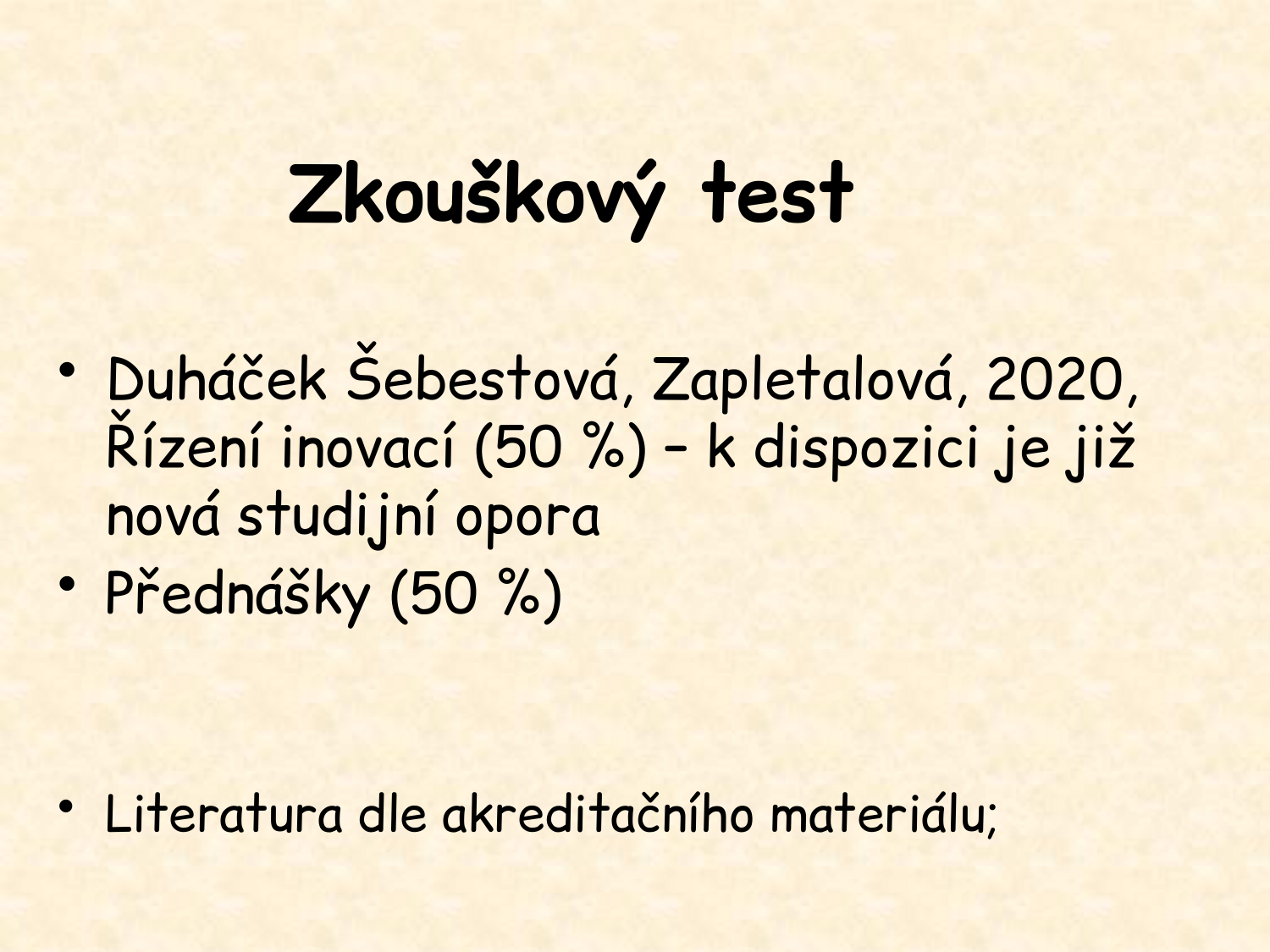

# Zkouškový test
Duháček Šebestová, Zapletalová, 2020, Řízení inovací (50 %) – k dispozici je již nová studijní opora
Přednášky (50 %)

Literatura dle akreditačního materiálu;